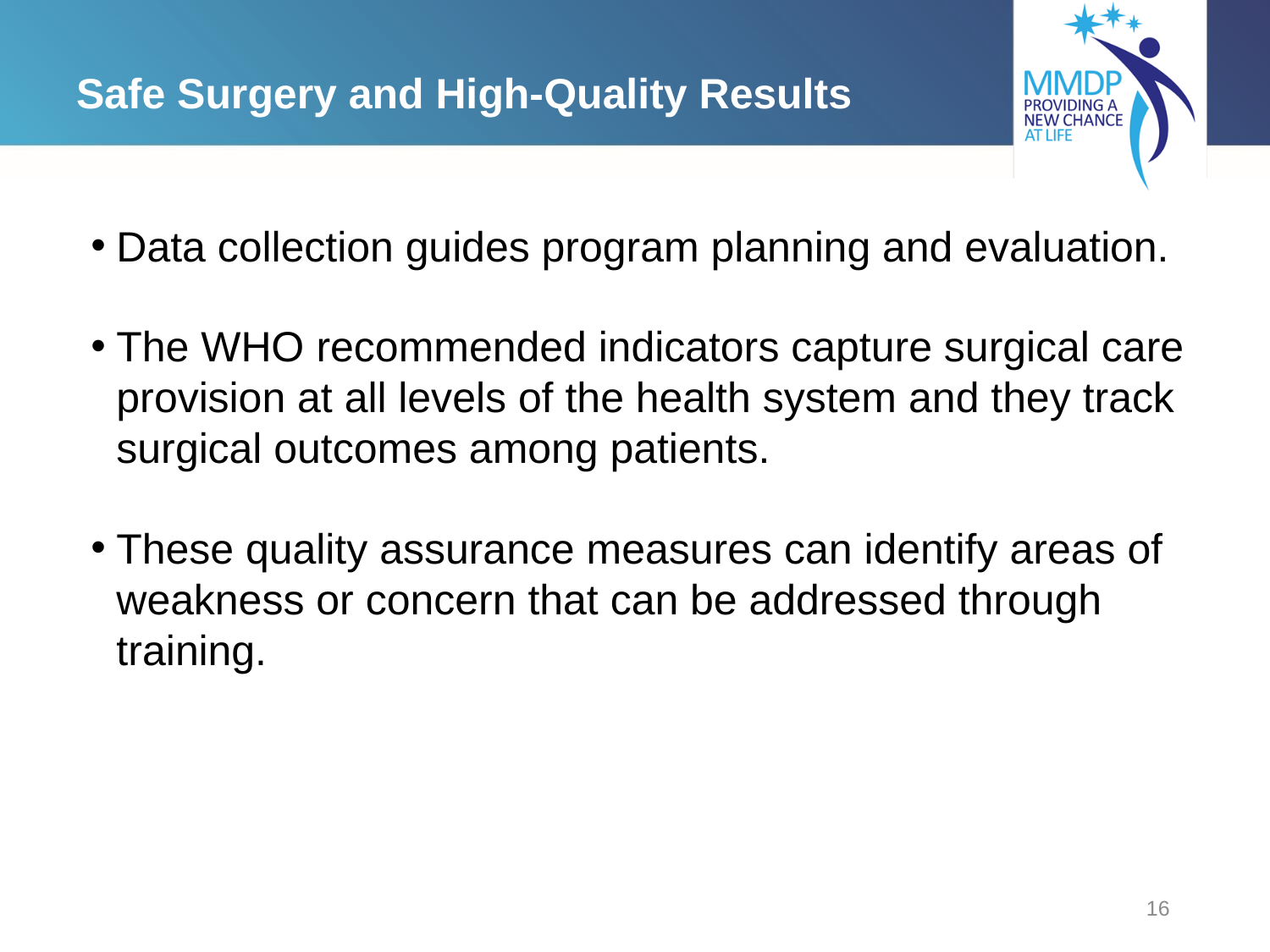

# Safe Surgery and High-Quality Results
Data collection guides program planning and evaluation.

The WHO recommended indicators capture surgical care provision at all levels of the health system and they track surgical outcomes among patients.

These quality assurance measures can identify areas of weakness or concern that can be addressed through training.
16